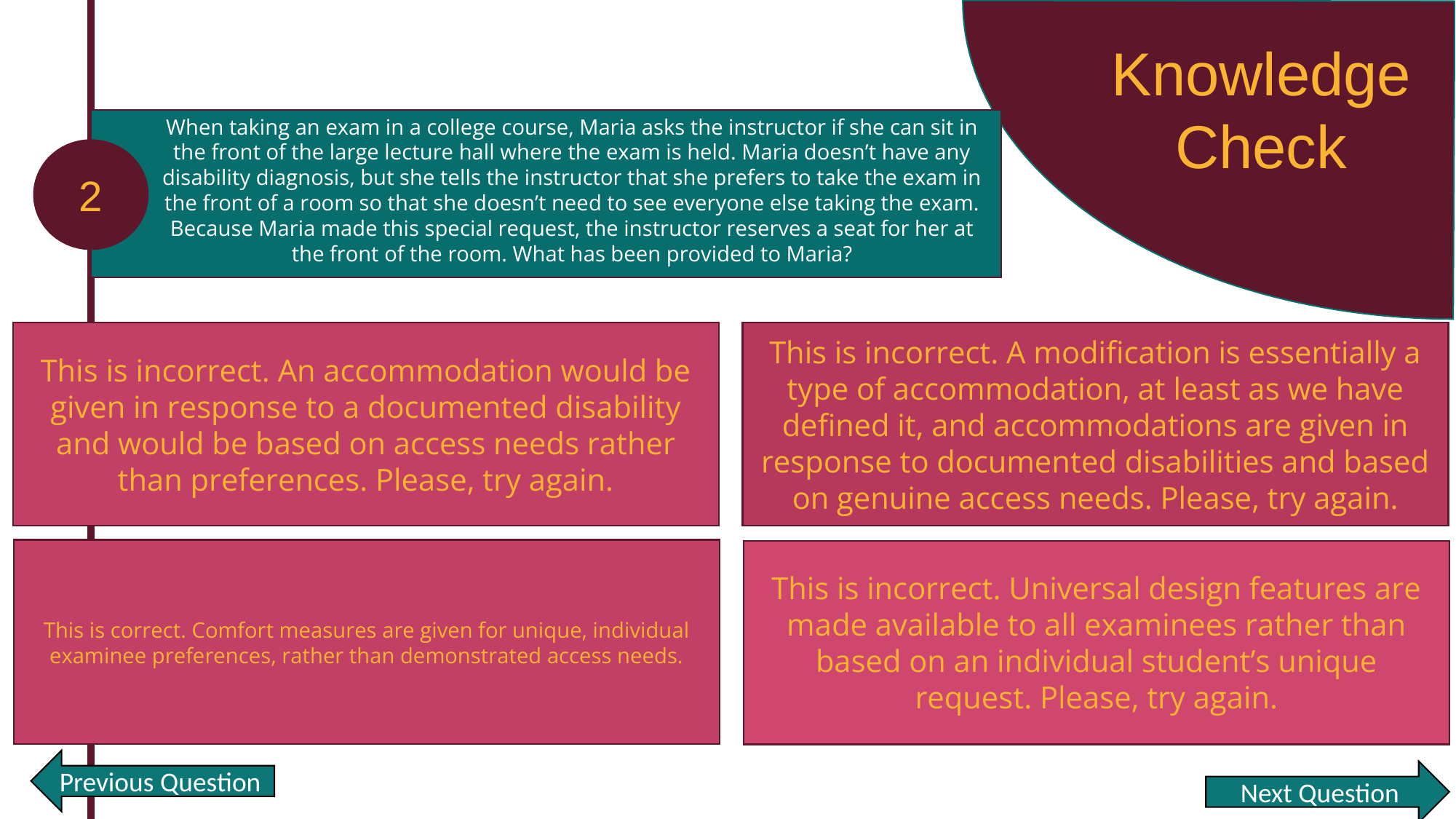

Knowledge Check
When taking an exam in a college course, Maria asks the instructor if she can sit in the front of the large lecture hall where the exam is held. Maria doesn’t have any disability diagnosis, but she tells the instructor that she prefers to take the exam in the front of a room so that she doesn’t need to see everyone else taking the exam. Because Maria made this special request, the instructor reserves a seat for her at the front of the room. What has been provided to Maria?

2
This is incorrect. An accommodation would be given in response to a documented disability and would be based on access needs rather than preferences. Please, try again.
An accommodation
This is incorrect. A modification is essentially a type of accommodation, at least as we have defined it, and accommodations are given in response to documented disabilities and based on genuine access needs. Please, try again.
A modification
A comfort measure
This is correct. Comfort measures are given for unique, individual examinee preferences, rather than demonstrated access needs.
This is incorrect. Universal design features are made available to all examinees rather than based on an individual student’s unique request. Please, try again.
A universal design feature
Previous Question
Next Question